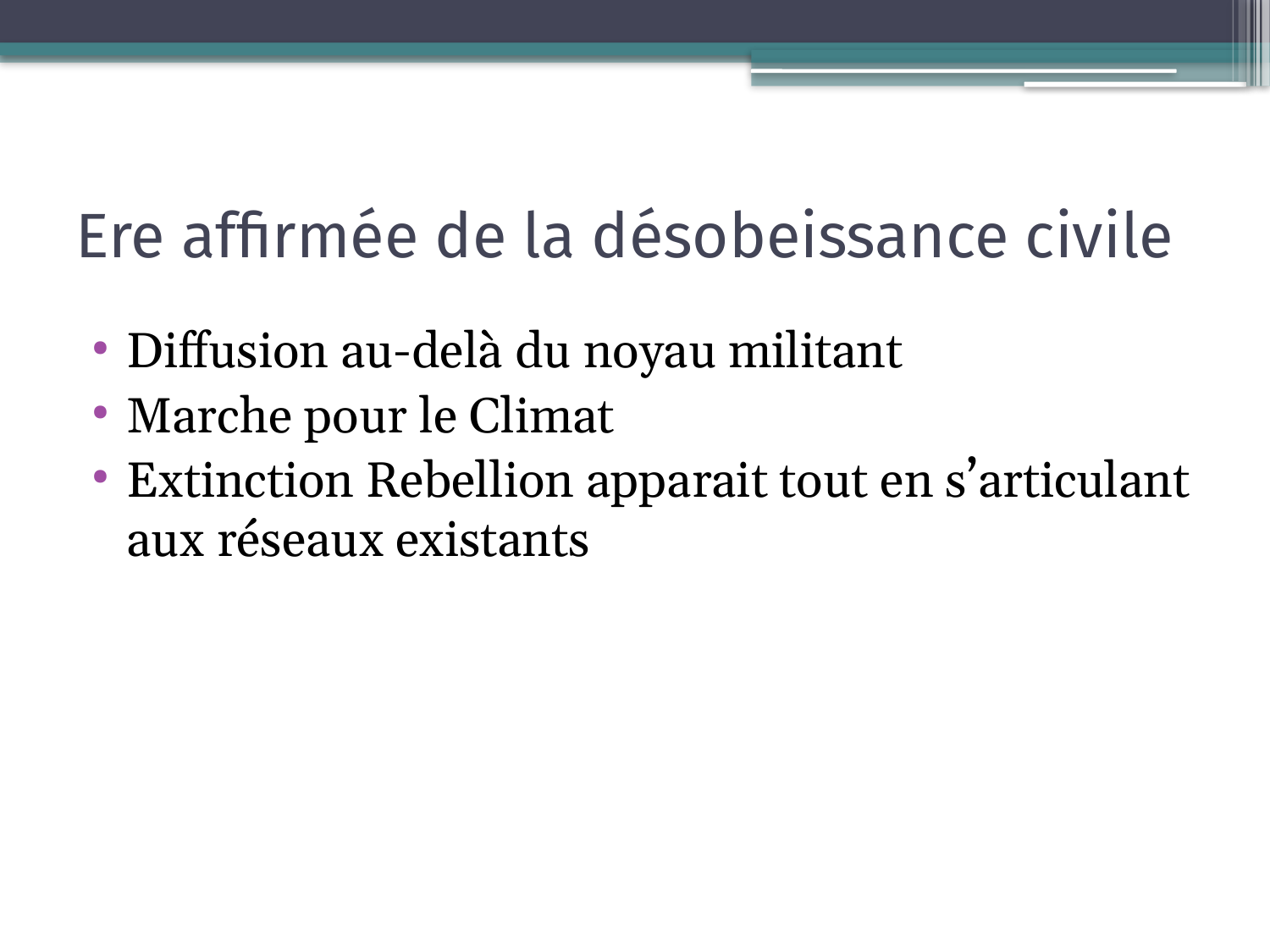

# Ere affirmée de la désobeissance civile
Diffusion au-delà du noyau militant
Marche pour le Climat
Extinction Rebellion apparait tout en s’articulant aux réseaux existants